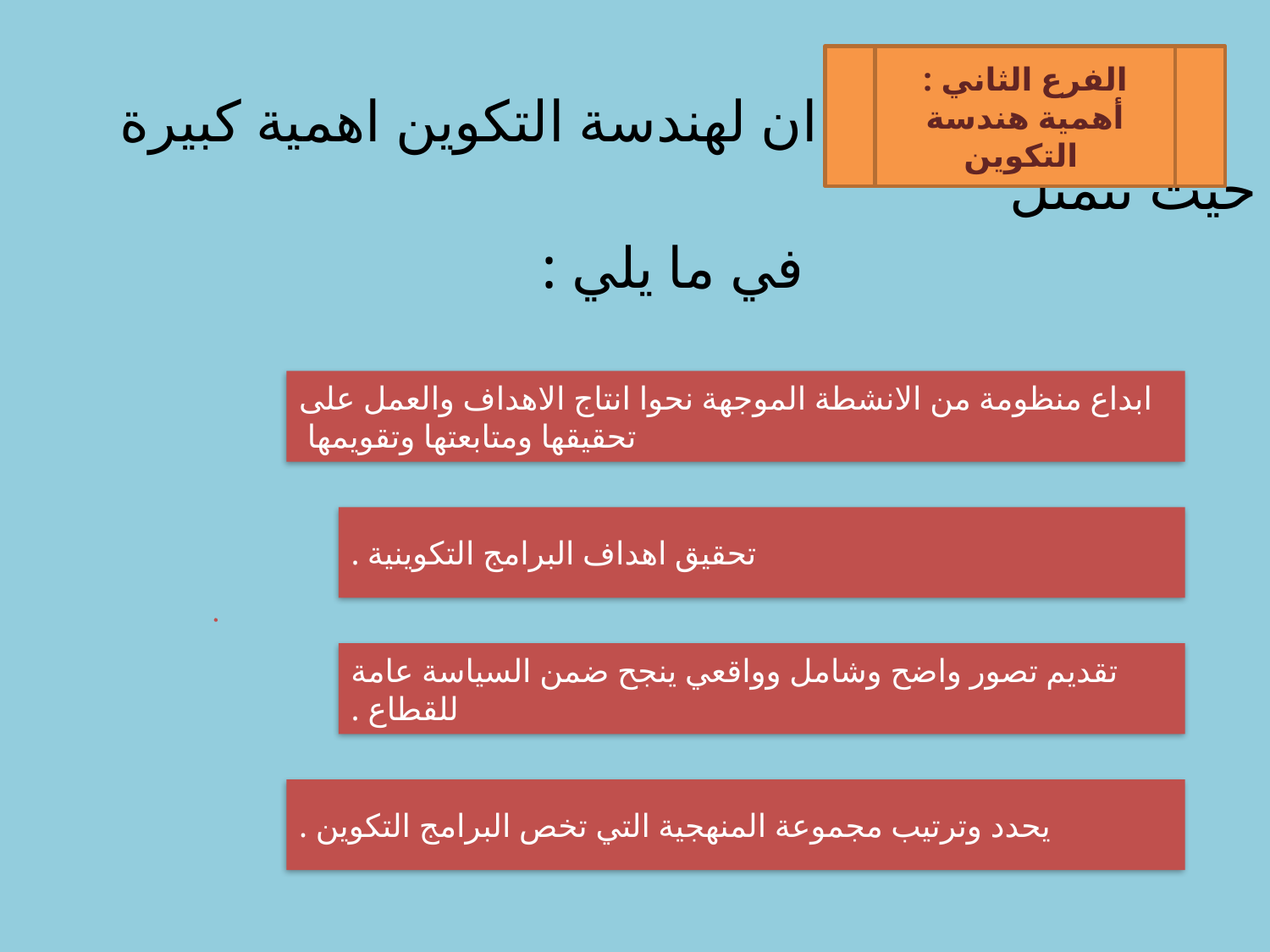

ان لهندسة التكوين اهمية كبيرة حيث تتمثل
                               في ما يلي :
الفرع الثاني : أهمية هندسة التكوين
 تحقيق اهداف البرامج التكوينية .
تقديم تصور واضح وشامل وواقعي ينجح ضمن السياسة عامة للقطاع .
 يحدد وترتيب مجموعة المنهجية التي تخص البرامج التكوين .